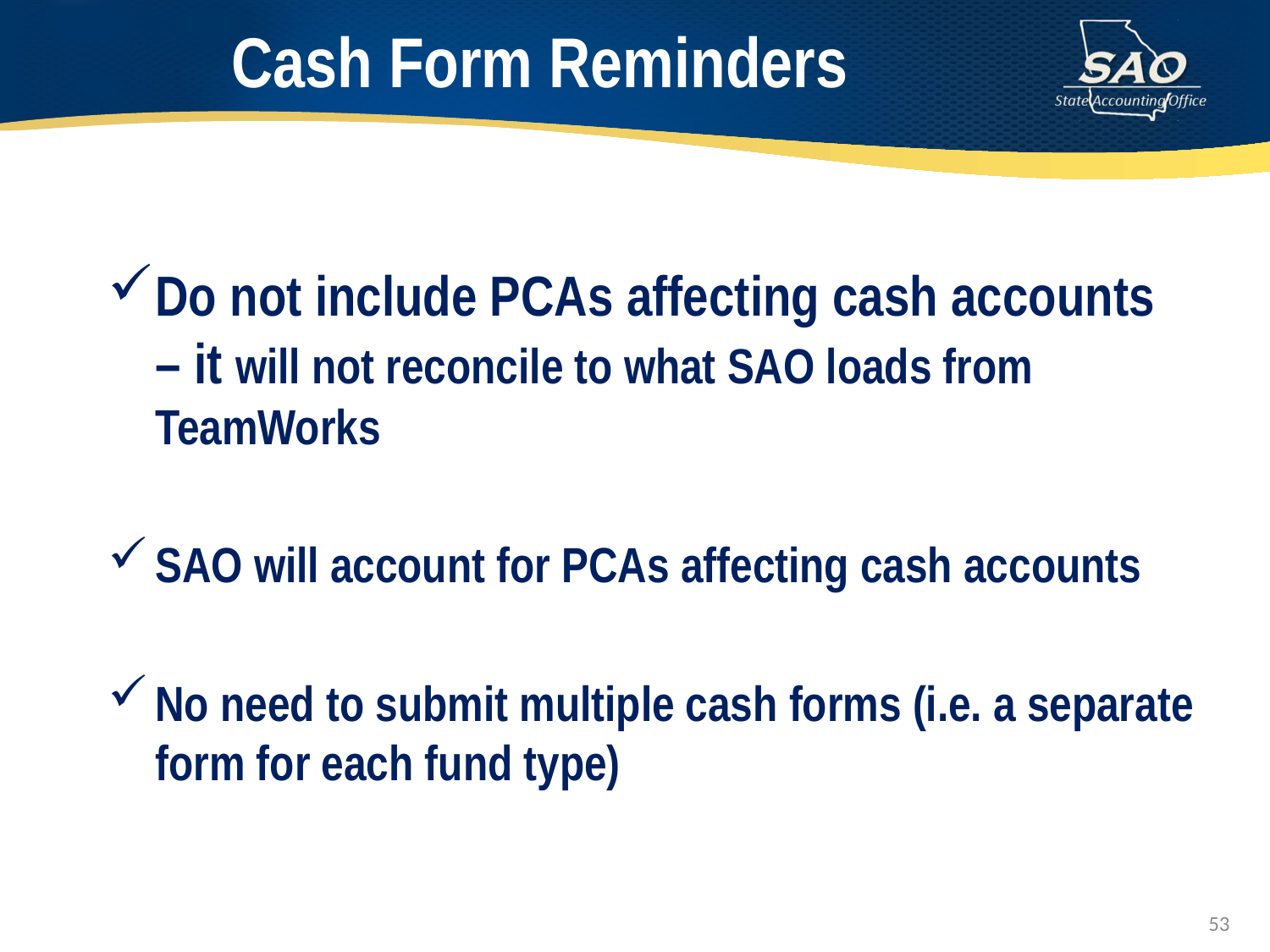

# Cash Form Reminders
Do not include PCAs affecting cash accounts – it will not reconcile to what SAO loads from TeamWorks

SAO will account for PCAs affecting cash accounts

No need to submit multiple cash forms (i.e. a separate form for each fund type)
53